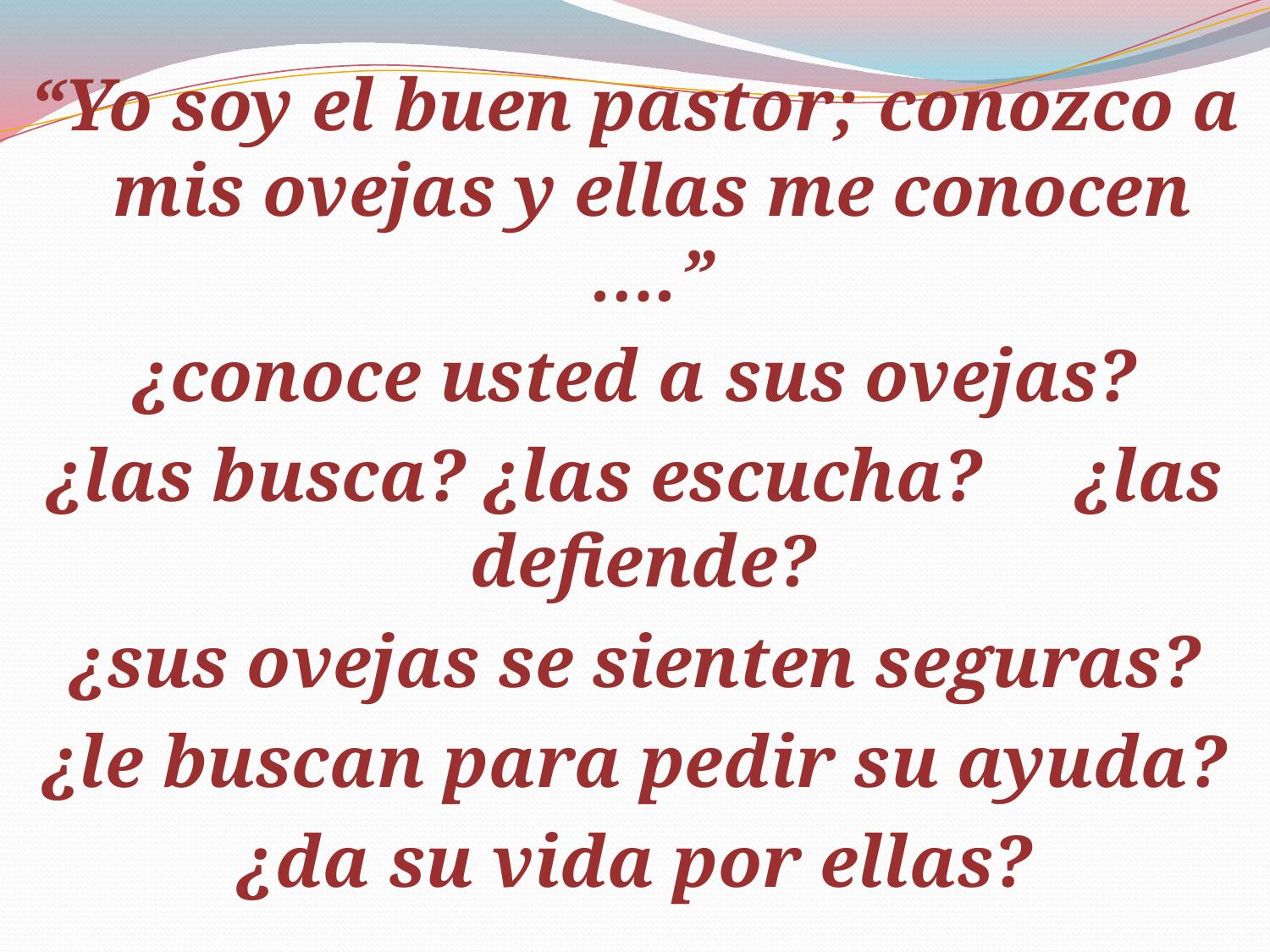

“Yo soy el buen pastor; conozco a mis ovejas y ellas me conocen ….”
¿conoce usted a sus ovejas?
¿las busca? ¿las escucha?     ¿las defiende?
¿sus ovejas se sienten seguras?
¿le buscan para pedir su ayuda?
¿da su vida por ellas?